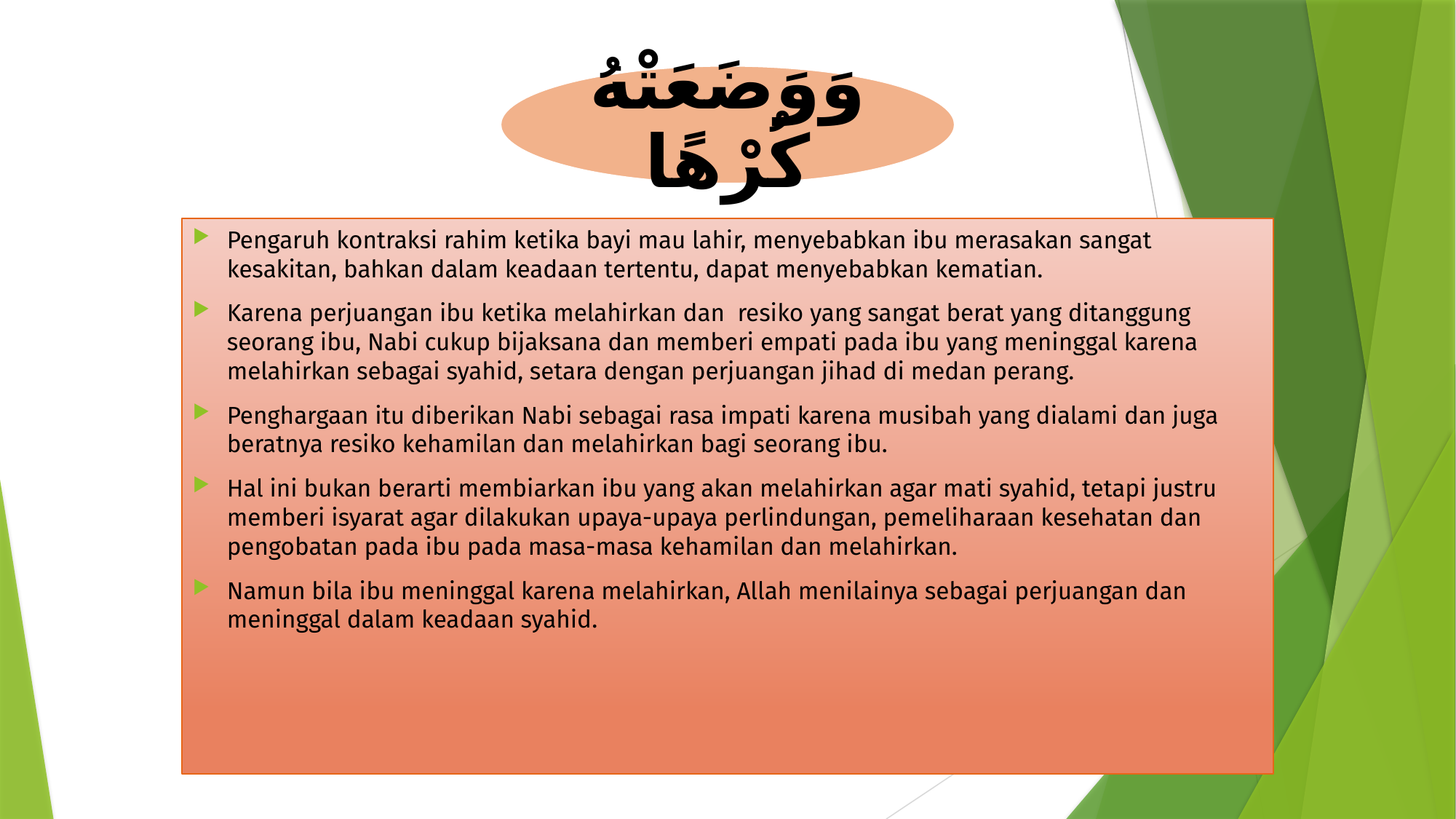

وَوَضَعَتْهُ كُرْهًا
Pengaruh kontraksi rahim ketika bayi mau lahir, menyebabkan ibu merasakan sangat kesakitan, bahkan dalam keadaan tertentu, dapat menyebabkan kematian.
Karena perjuangan ibu ketika melahirkan dan  resiko yang sangat berat yang ditanggung seorang ibu, Nabi cukup bijaksana dan memberi empati pada ibu yang meninggal karena melahirkan sebagai syahid, setara dengan perjuangan jihad di medan perang.
Penghargaan itu diberikan Nabi sebagai rasa impati karena musibah yang dialami dan juga beratnya resiko kehamilan dan melahirkan bagi seorang ibu.
Hal ini bukan berarti membiarkan ibu yang akan melahirkan agar mati syahid, tetapi justru memberi isyarat agar dilakukan upaya-upaya perlindungan, pemeliharaan kesehatan dan pengobatan pada ibu pada masa-masa kehamilan dan melahirkan.
Namun bila ibu meninggal karena melahirkan, Allah menilainya sebagai perjuangan dan meninggal dalam keadaan syahid.